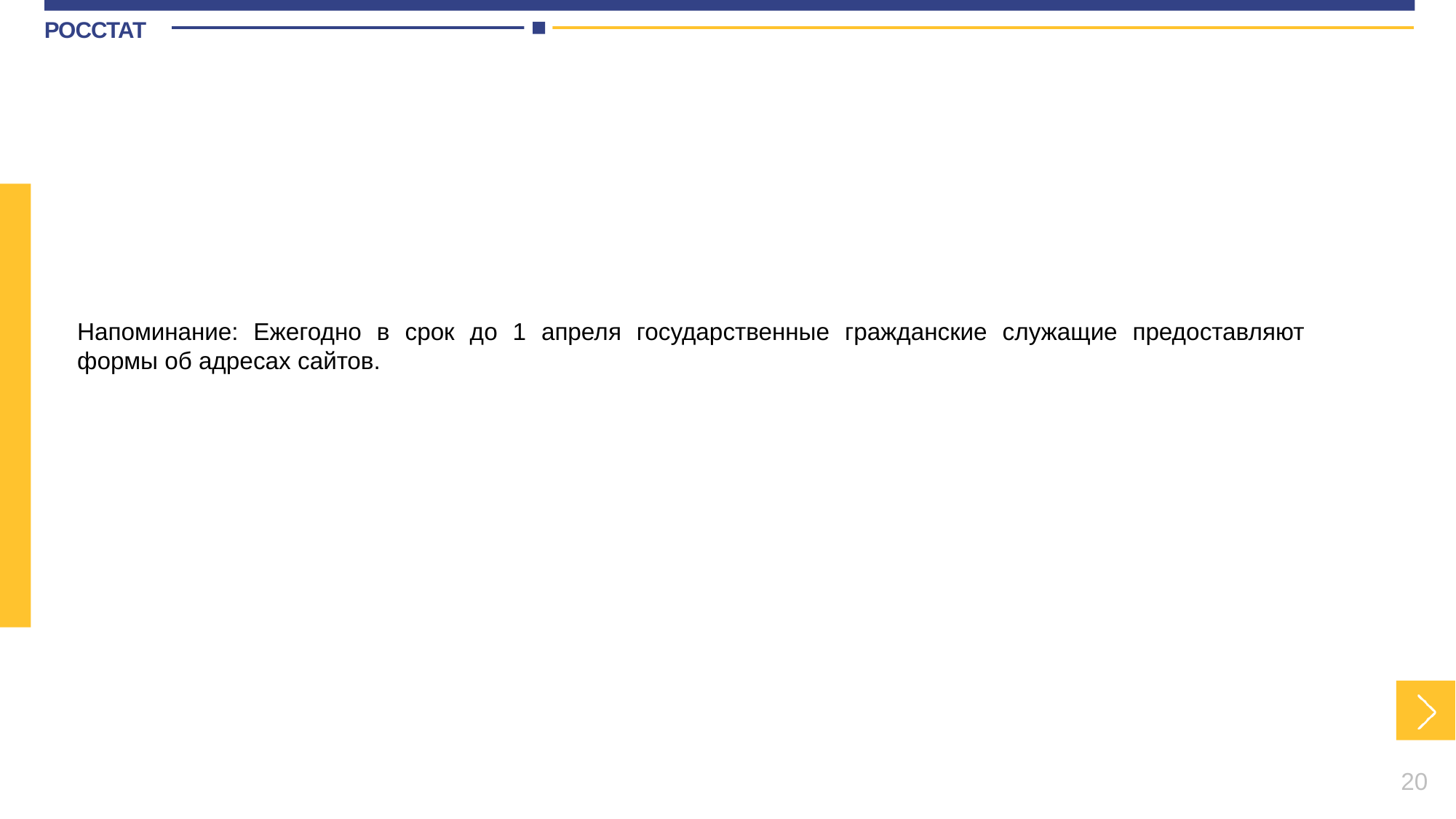

Напоминание: Ежегодно в срок до 1 апреля государственные гражданские служащие предоставляют формы об адресах сайтов.

20